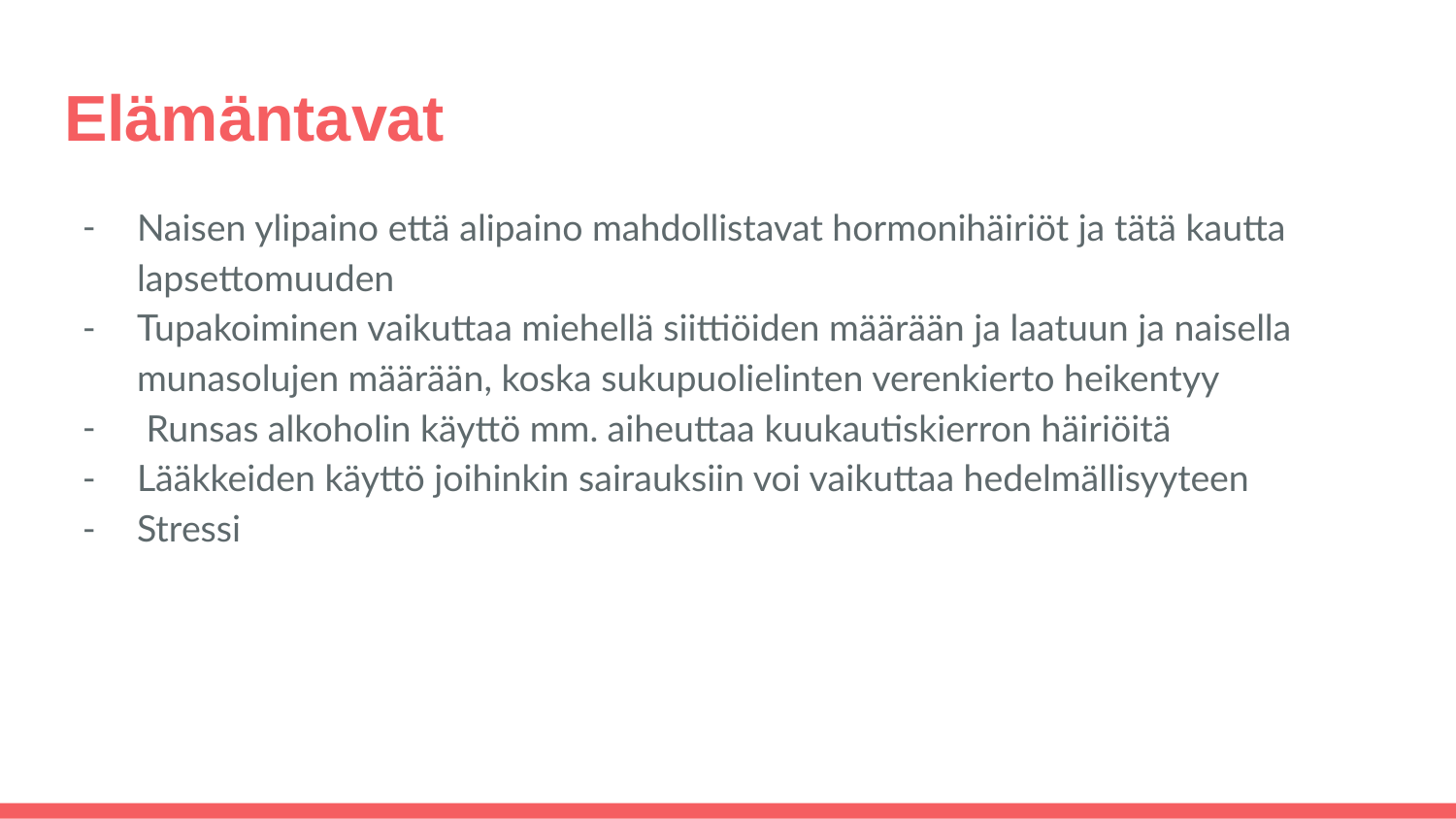

# Elämäntavat
Naisen ylipaino että alipaino mahdollistavat hormonihäiriöt ja tätä kautta lapsettomuuden
Tupakoiminen vaikuttaa miehellä siittiöiden määrään ja laatuun ja naisella munasolujen määrään, koska sukupuolielinten verenkierto heikentyy
 Runsas alkoholin käyttö mm. aiheuttaa kuukautiskierron häiriöitä
Lääkkeiden käyttö joihinkin sairauksiin voi vaikuttaa hedelmällisyyteen
Stressi